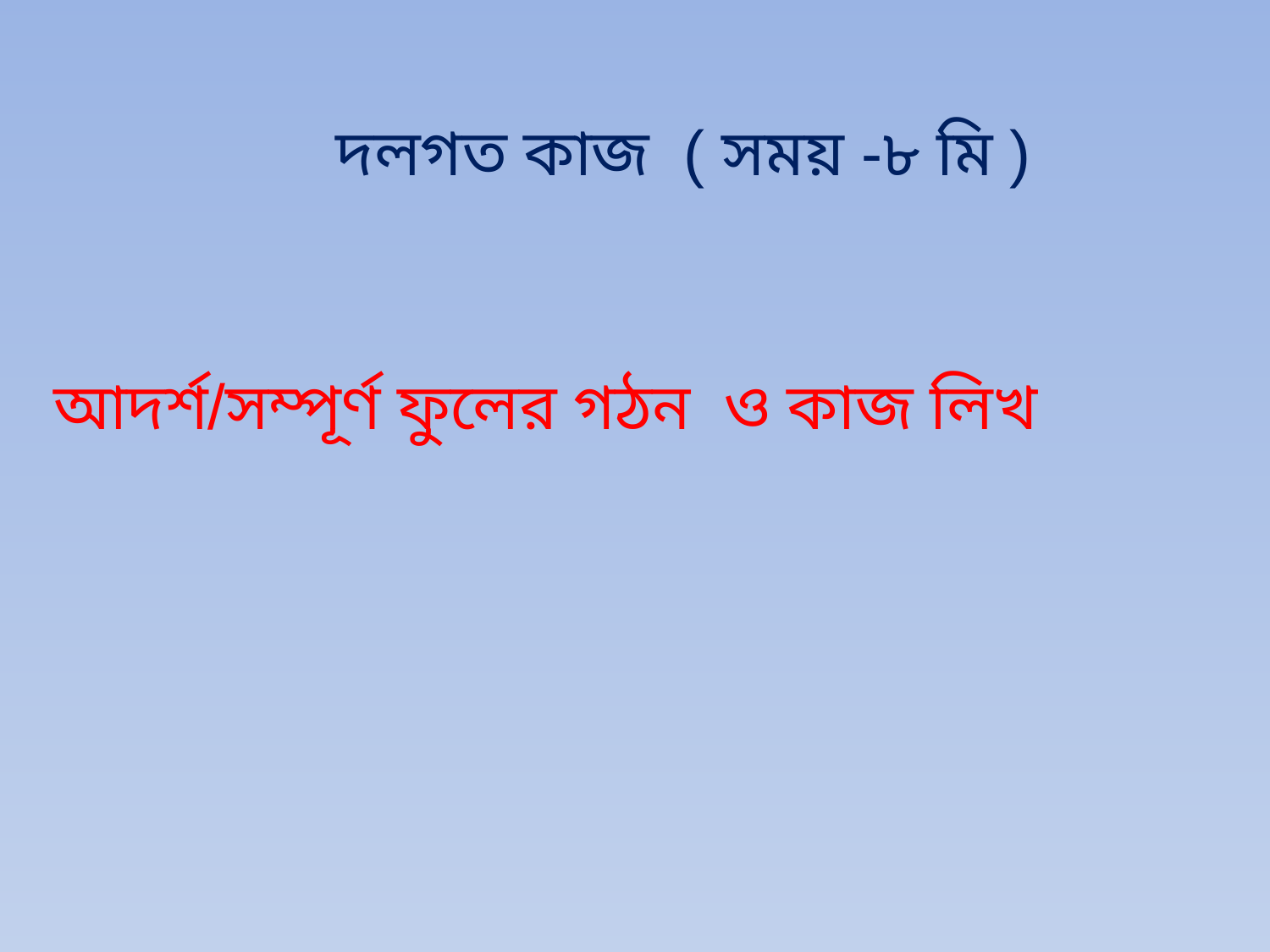

দলগত কাজ  ( সময় -৮ মি )
আদর্শ/সম্পূর্ণ ফুলের গঠন  ও কাজ লিখ